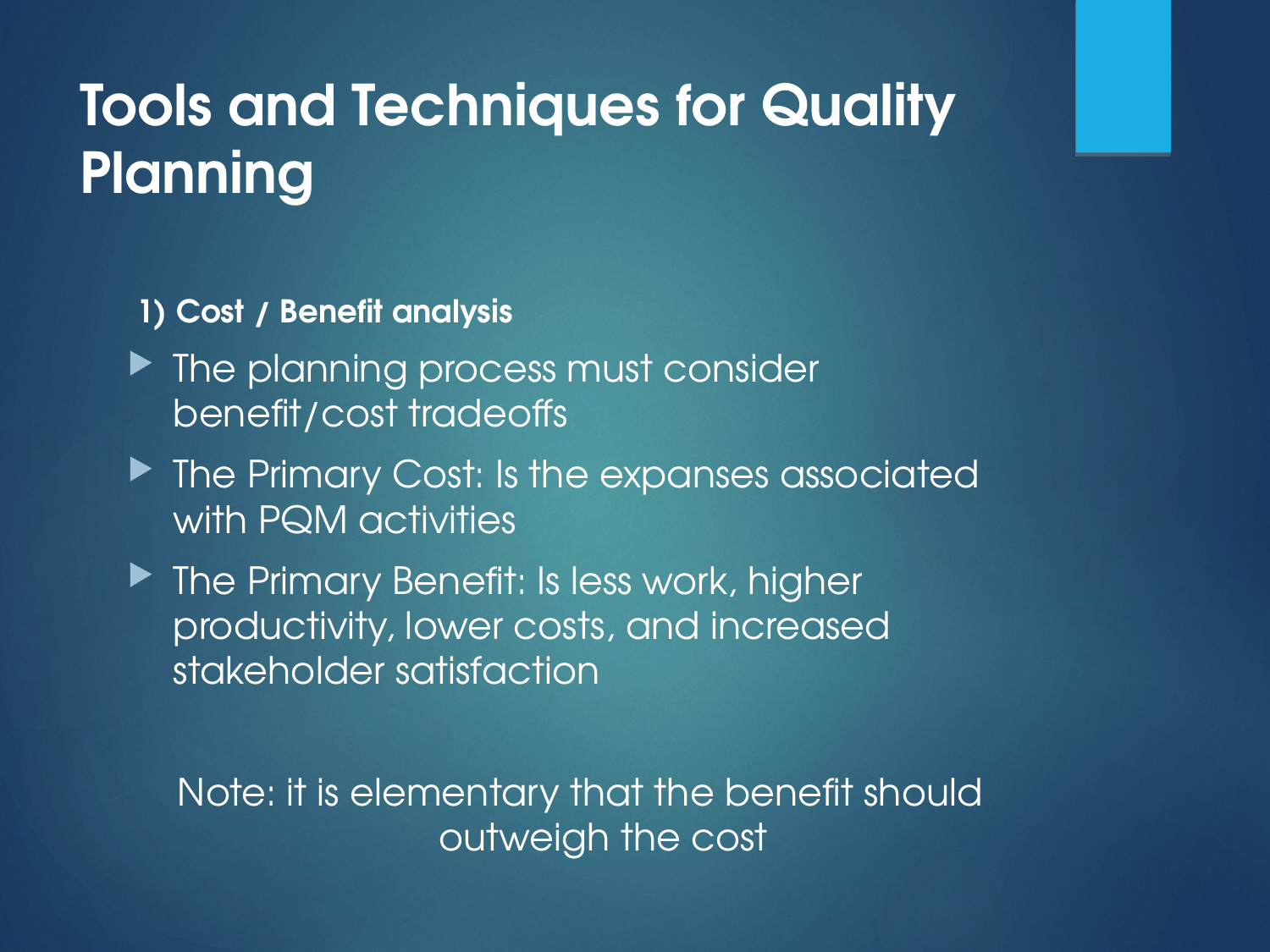

# Tools and Techniques for Quality Planning
 1) Cost / Benefit analysis
The planning process must consider benefit/cost tradeoffs
The Primary Cost: Is the expanses associated with PQM activities
The Primary Benefit: Is less work, higher productivity, lower costs, and increased stakeholder satisfaction

Note: it is elementary that the benefit should outweigh the cost